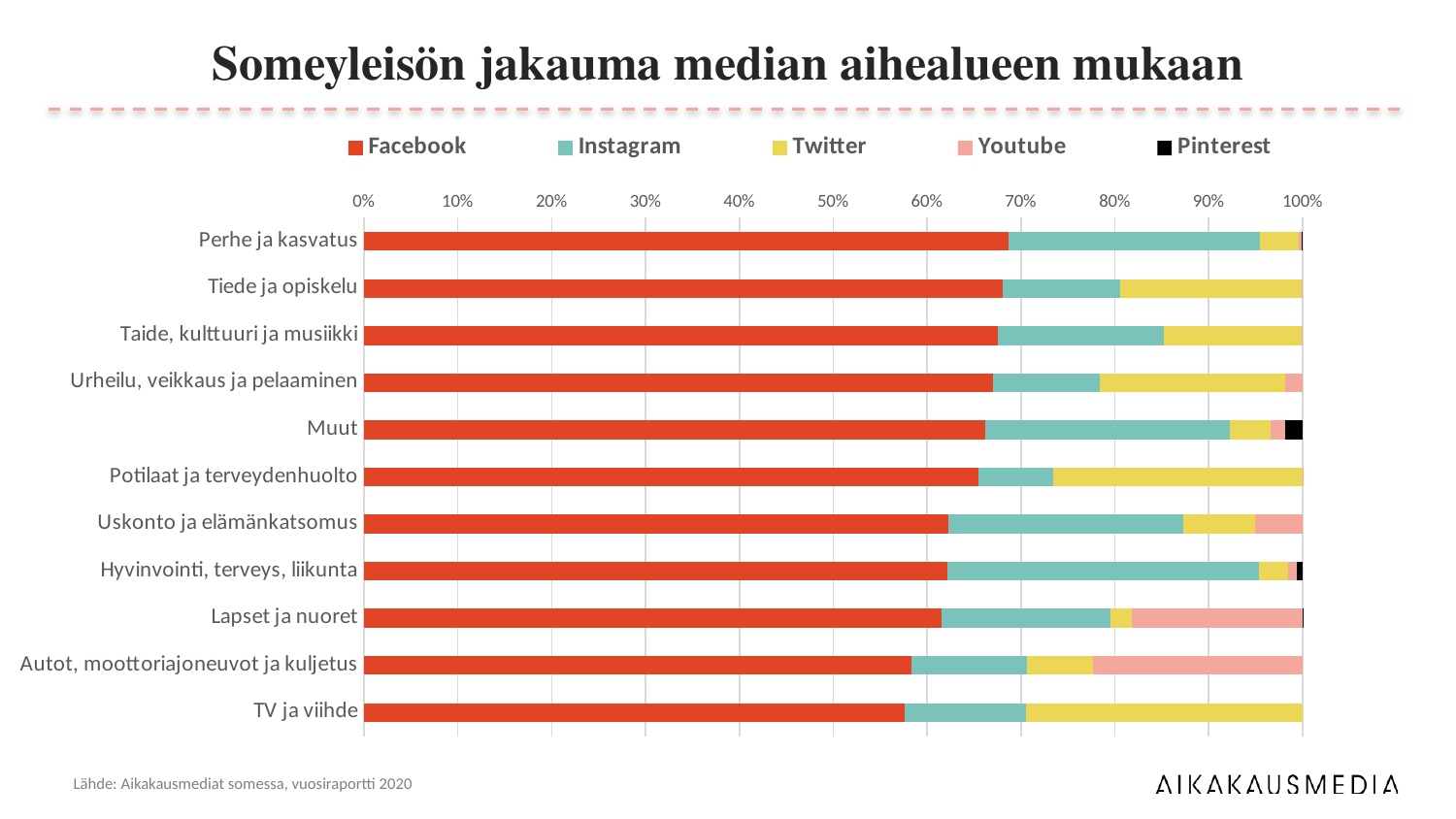

Someyleisön jakauma median aihealueen mukaan

### Chart

| Category | Facebook | Instagram | Twitter | Youtube | Pinterest |
|---|---|---|---|---|---|
| Perhe ja kasvatus | 0.6864721734981216 | 0.2678817449276531 | 0.04114330262034853 | 0.0038038401311854407 | 0.0006989388226913177 |
| Tiede ja opiskelu | 0.6806125401083584 | 0.1248224712008837 | 0.193986376308453 | 0.0005786123823049813 | 0.0 |
| Taide, kulttuuri ja musiikki | 0.6756548277828085 | 0.1762082033739142 | 0.14679545225877855 | 0.0013415165844987758 | 0.0 |
| Urheilu, veikkaus ja pelaaminen | 0.6703781256578145 | 0.11354848716499928 | 0.19797033048603493 | 0.018103056691151215 | 0.0 |
| Muut | 0.6622955584234946 | 0.2606022441431186 | 0.04348503039592553 | 0.015026693746777894 | 0.01859047329068331 |
| Potilaat ja terveydenhuolto | 0.6548095248856848 | 0.0795874859695511 | 0.2654447934793253 | 0.00015819566543876697 | 0.0 |
| Uskonto ja elämänkatsomus | 0.6222472724344781 | 0.25105680582954226 | 0.07576794556946737 | 0.05092797616651234 | 0.0 |
| Hyvinvointi, terveys, liikunta | 0.6212557773625725 | 0.3321467204248205 | 0.031124004326875798 | 0.0089930179958698 | 0.006480479889861343 |
| Lapset ja nuoret | 0.6148708896145365 | 0.18009482955983178 | 0.02289706112711017 | 0.1820980588256558 | 3.916087286573243e-05 |
| Autot, moottoriajoneuvot ja kuljetus | 0.582827708564091 | 0.12386418216214627 | 0.07001636949979906 | 0.22329173977396366 | 0.0 |
| TV ja viihde | 0.5764947490689626 | 0.1289980720640889 | 0.2945071788669485 | 0.0 | 0.0 |